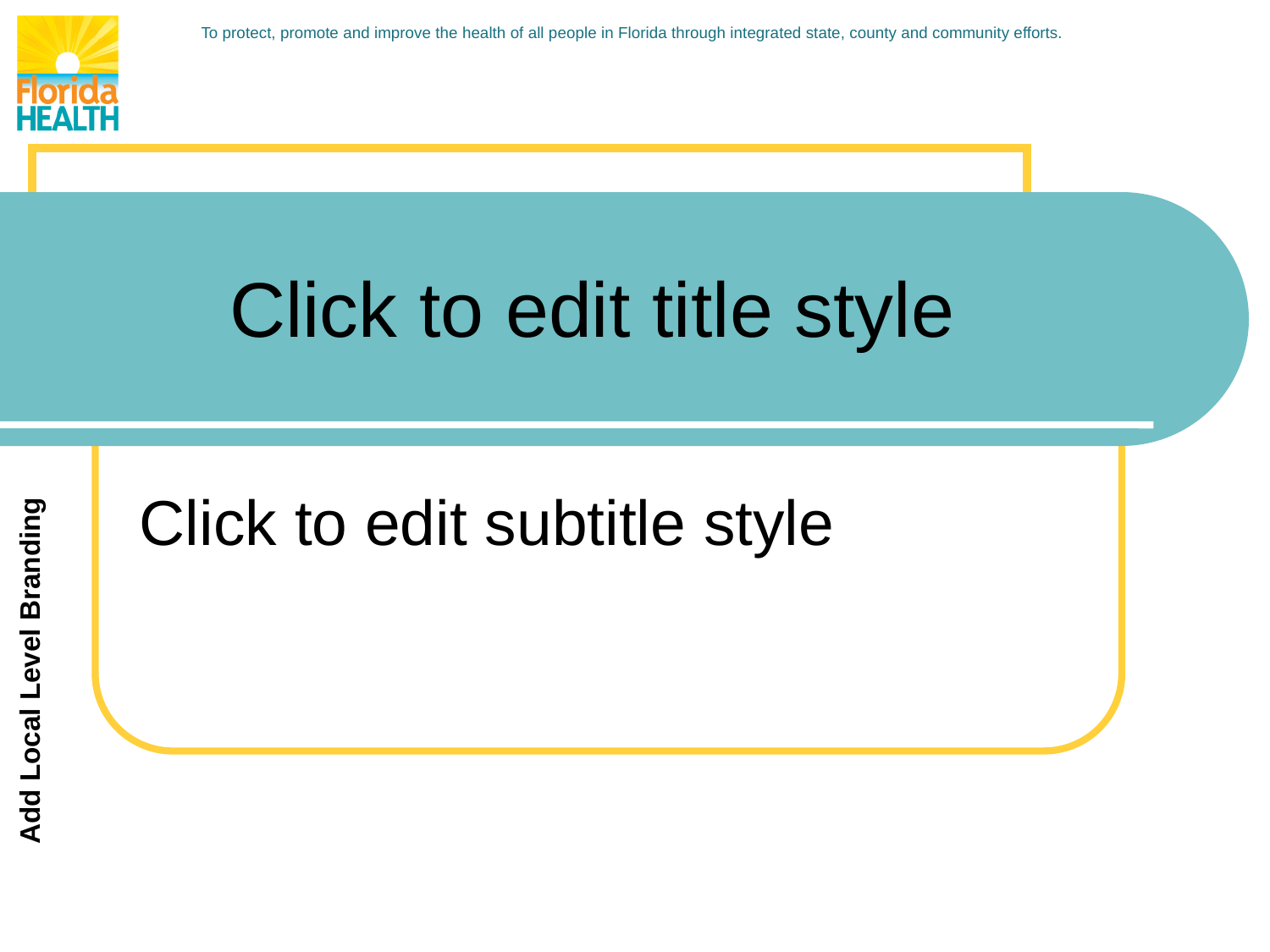

Click to edit title style
Click to edit subtitle style

Add Local Level Branding